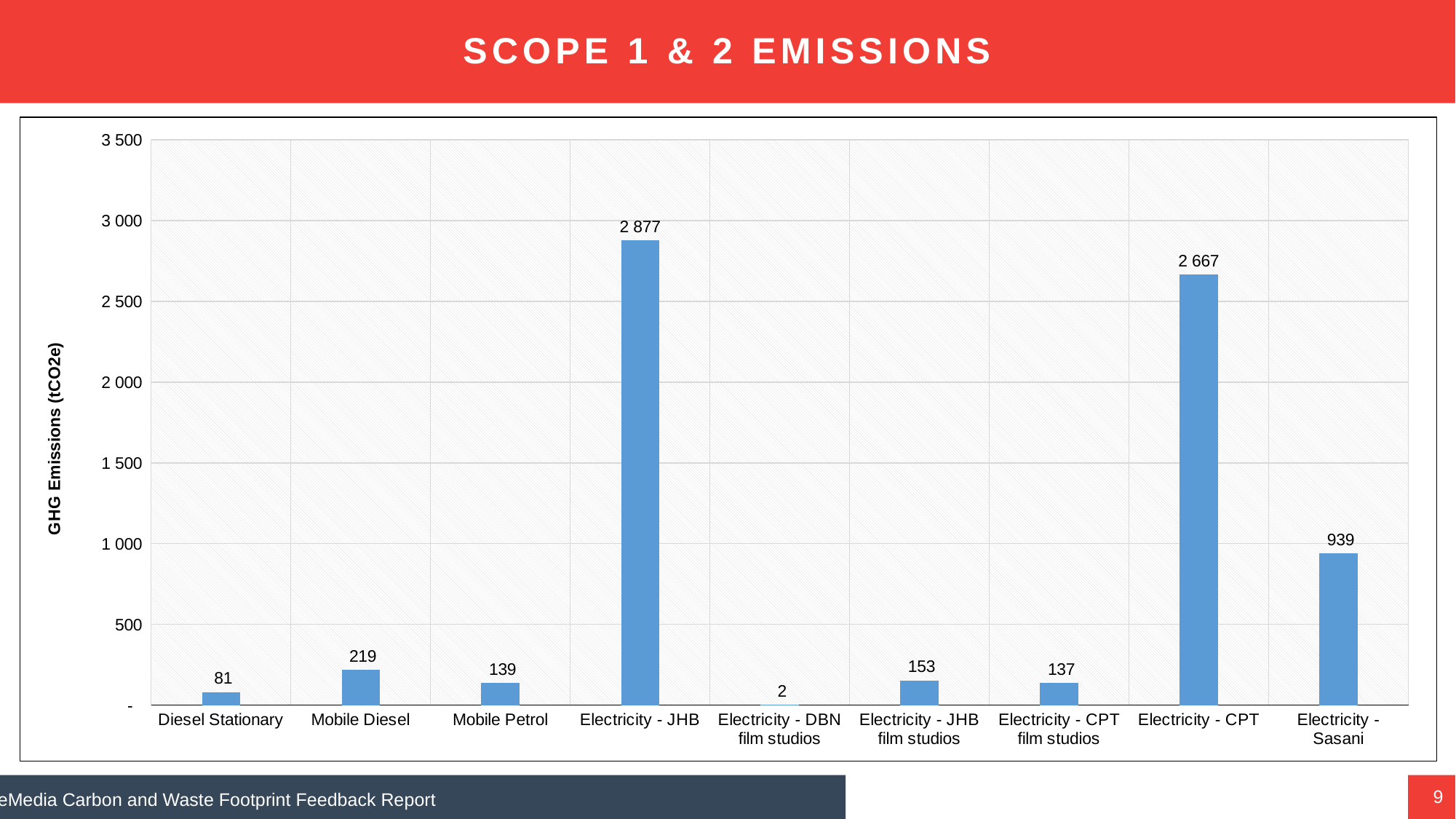

SCOPE 1 & 2 EMISSIONS

### Chart

| Category | FY25 |
|---|---|
| Diesel Stationary | 80.51546208847152 |
| Mobile Diesel | 218.68950933872992 |
| Mobile Petrol | 138.92867770726886 |
| Electricity - JHB | 2877.41457396 |
| Electricity - DBN film studios | 2.1366199999999997 |
| Electricity - JHB film studios | 153.2905 |
| Electricity - CPT film studios | 137.32366 |
| Electricity - CPT | 2667.272936 |
| Electricity - Sasani | 939.26304 |

9
eMedia Carbon and Waste Footprint Feedback Report